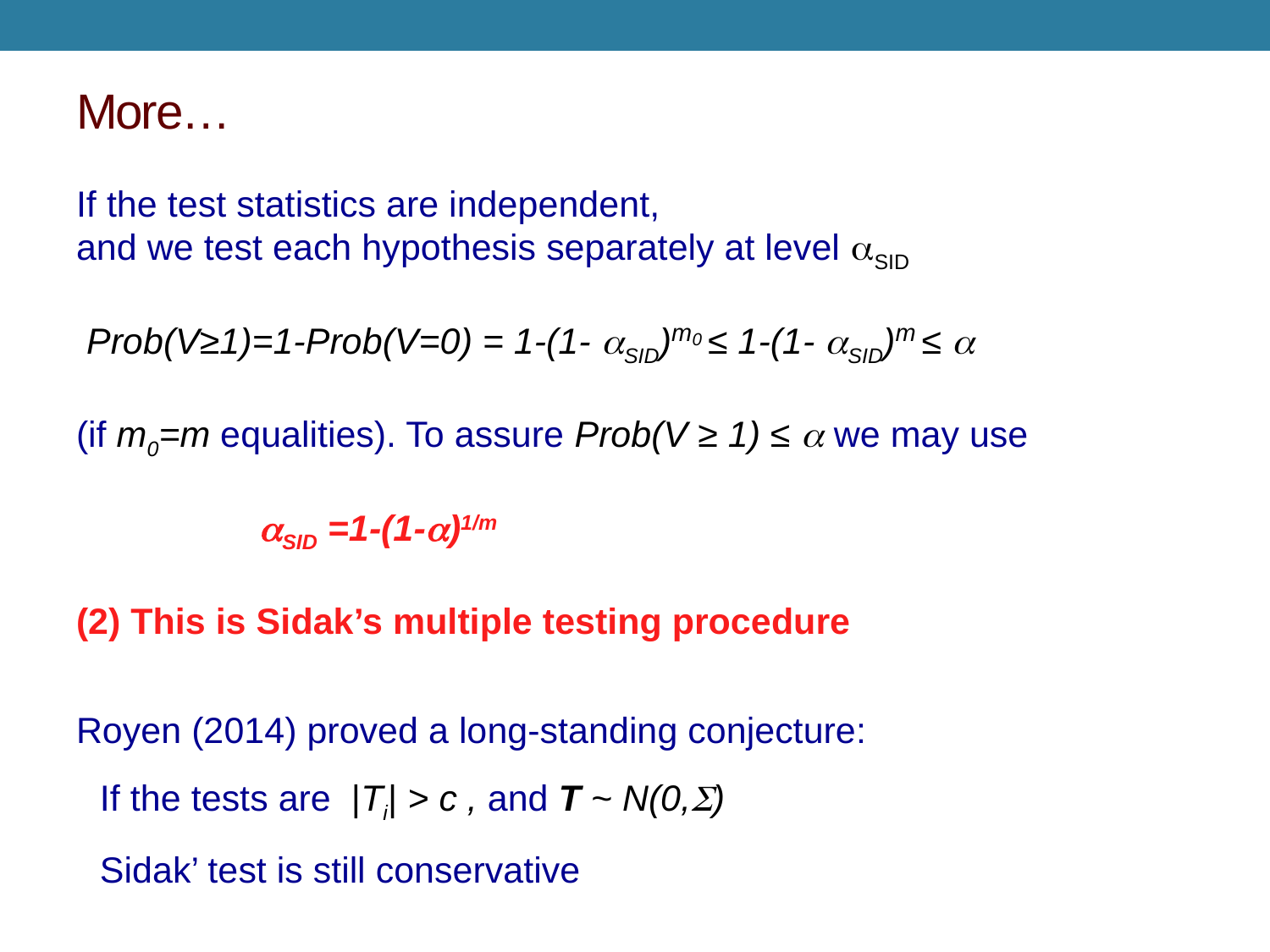

# More…
If the test statistics are independent,
and we test each hypothesis separately at level αSID

 Prob(V≥1)=1-Prob(V=0) = 1-(1- αSID)m0 ≤ 1-(1- αSID)m ≤ α

(if m0=m equalities). To assure Prob(V ≥ 1) ≤ α we may use

                  αSID =1-(1-α)1/m

(2) This is Sidak’s multiple testing procedure

Royen (2014) proved a long-standing conjecture:
	If the tests are  |Ti| > c , and T ~ N(0,Σ)
	Sidak’ test is still conservative